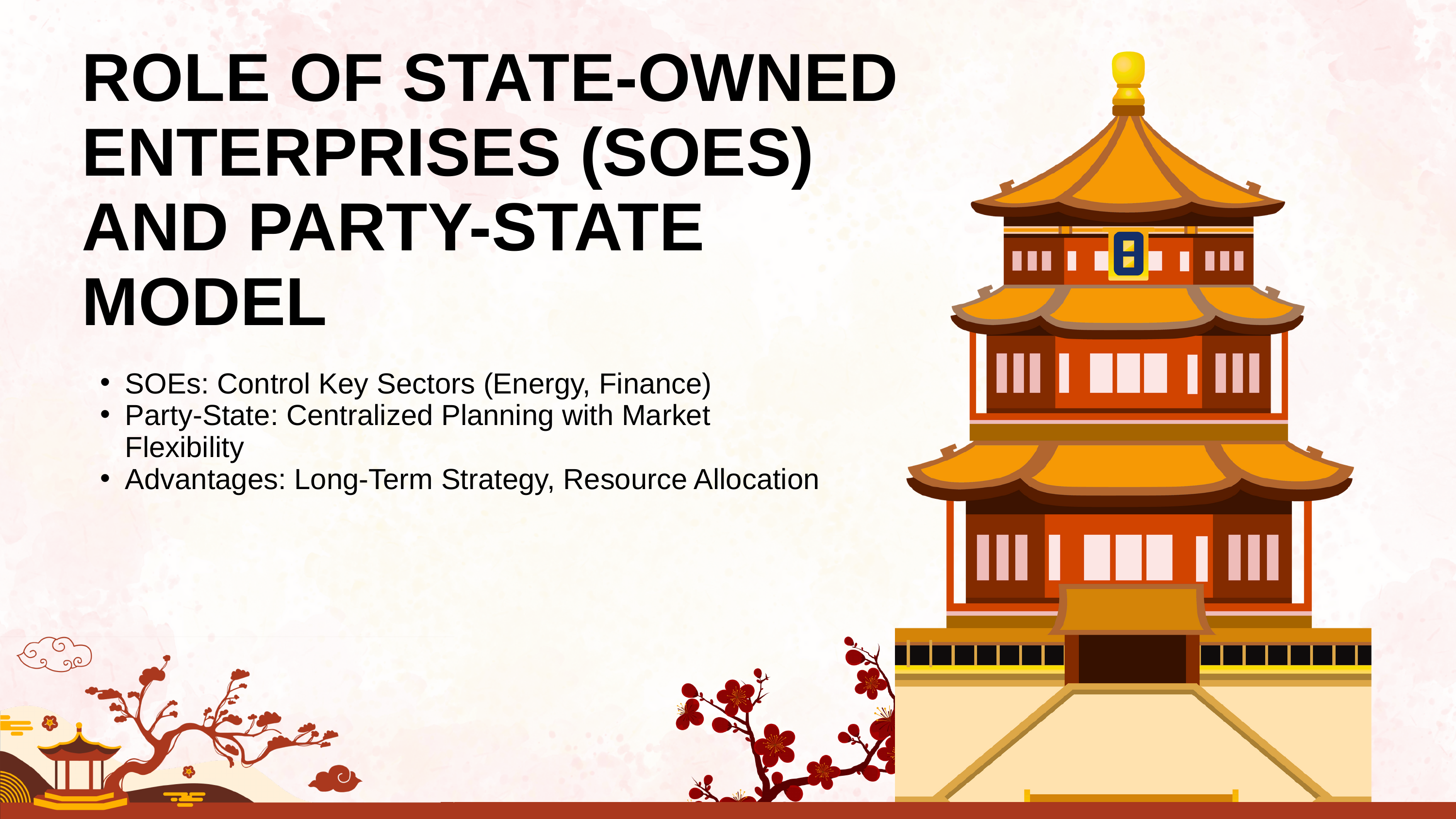

ROLE OF STATE-OWNED ENTERPRISES (SOES) AND PARTY-STATE MODEL

SOEs: Control Key Sectors (Energy, Finance)
Party-State: Centralized Planning with Market Flexibility
Advantages: Long-Term Strategy, Resource Allocation